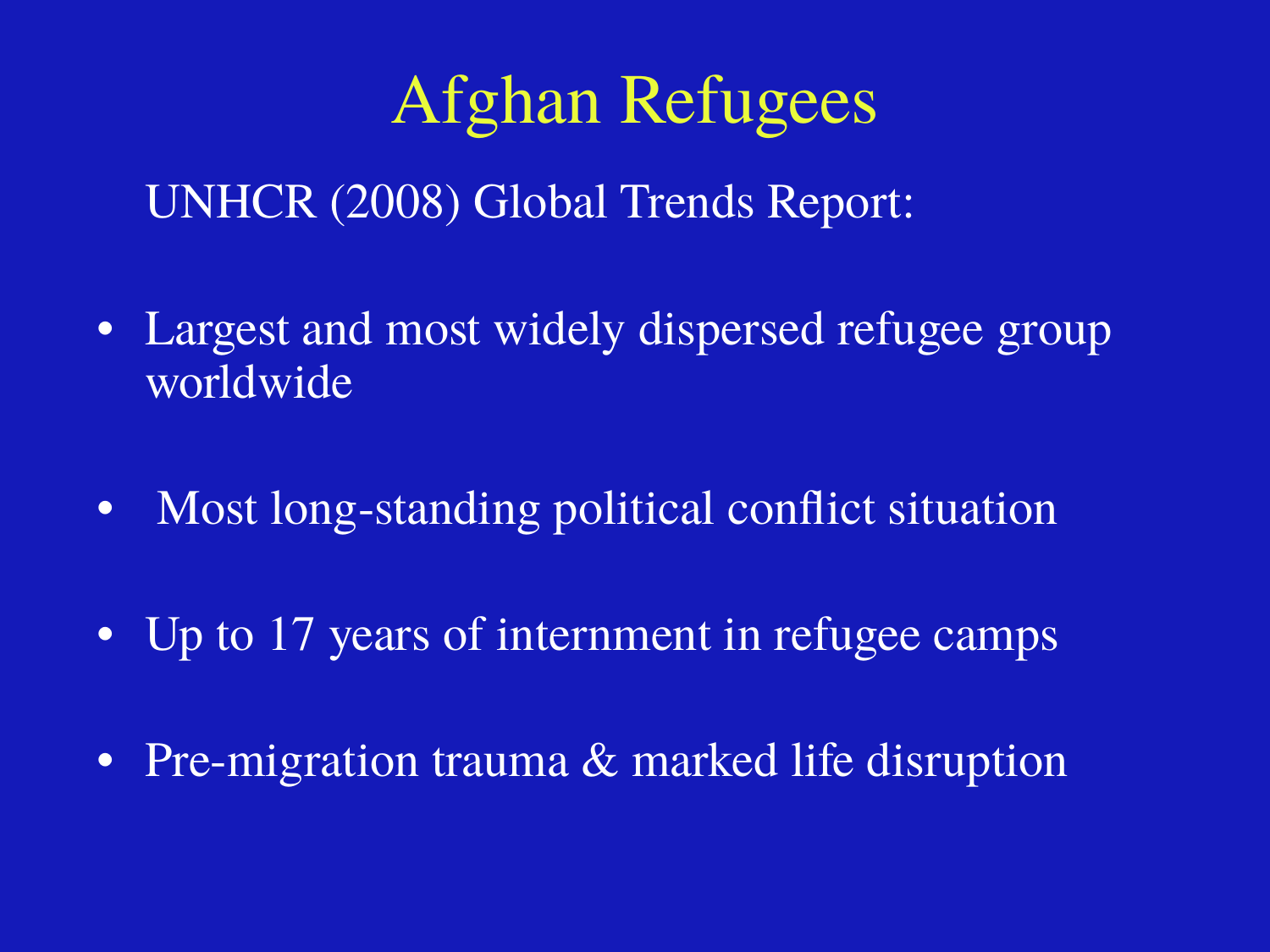

# Afghan Refugees
	UNHCR (2008) Global Trends Report:

Largest and most widely dispersed refugee group worldwide

 Most long-standing political conflict situation

Up to 17 years of internment in refugee camps

Pre-migration trauma & marked life disruption